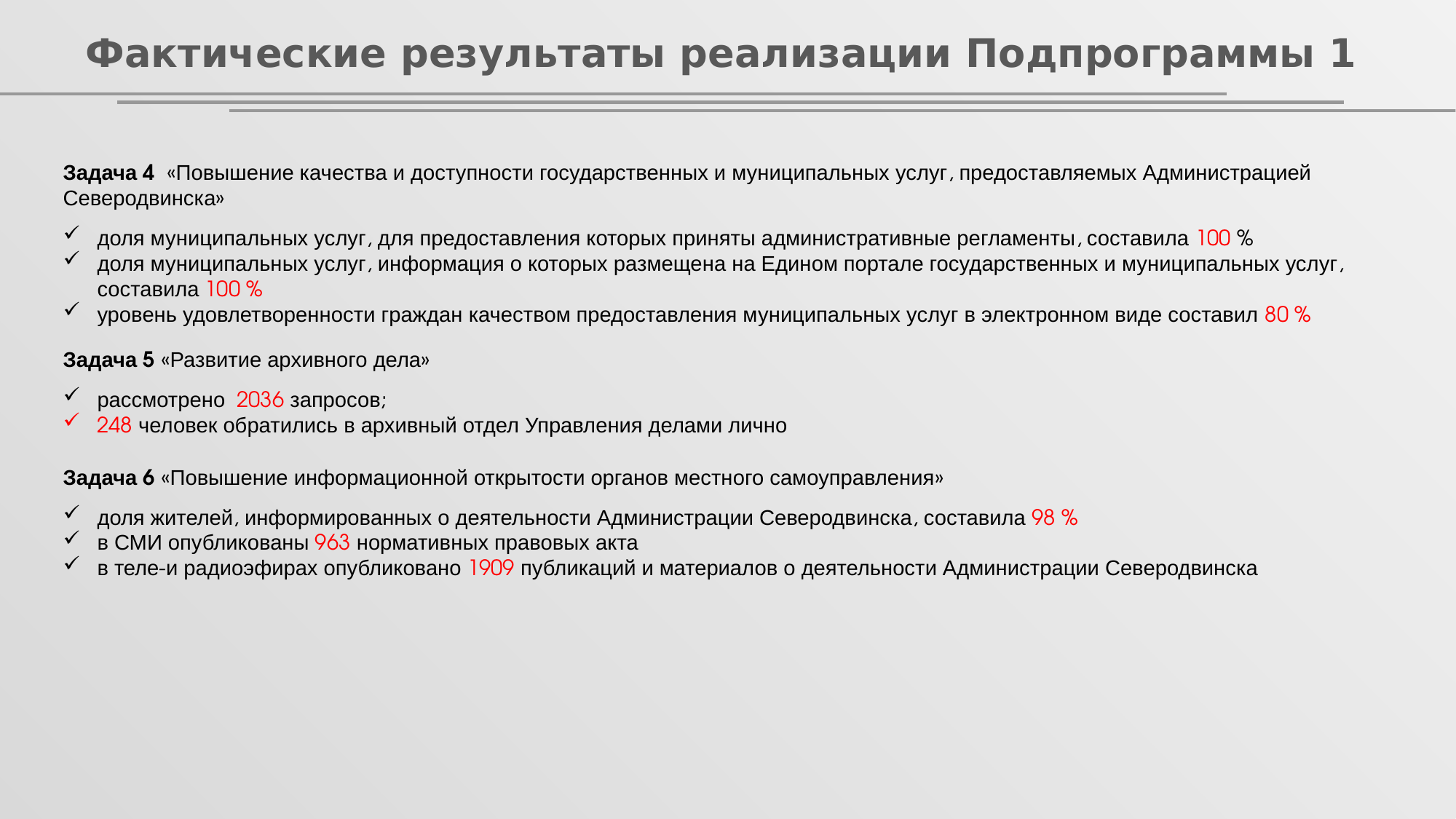

Фактические результаты реализации Подпрограммы 1
Задача 4  «Повышение качества и доступности государственных и муниципальных услуг, предоставляемых Администрацией Северодвинска»

доля муниципальных услуг, для предоставления которых приняты административные регламенты, составила 100 %
доля муниципальных услуг, информация о которых размещена на Едином портале государственных и муниципальных услуг, составила 100 %
уровень удовлетворенности граждан качеством предоставления муниципальных услуг в электронном виде составил 80 %
Задача 5 «Развитие архивного дела»

рассмотрено  2036 запросов;
248 человек обратились в архивный отдел Управления делами лично
Задача 6 «Повышение информационной открытости органов местного самоуправления»

доля жителей, информированных о деятельности Администрации Северодвинска, составила 98 %
в СМИ опубликованы 963 нормативных правовых акта
в теле-и радиоэфирах опубликовано 1909 публикаций и материалов о деятельности Администрации Северодвинска